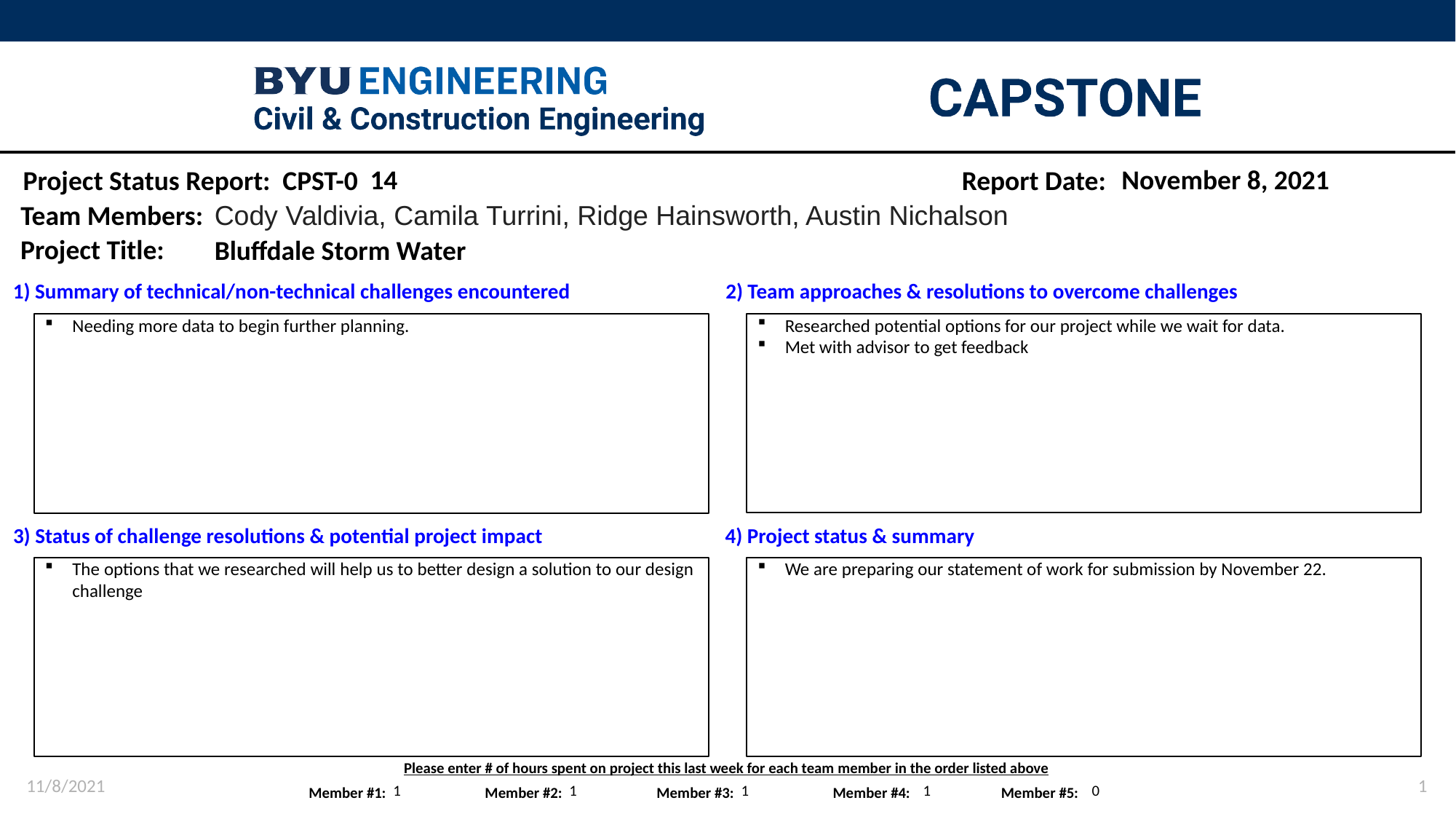

14
November 8, 2021
Cody Valdivia, Camila Turrini, Ridge Hainsworth, Austin Nichalson

Bluffdale Storm Water

Researched potential options for our project while we wait for data.
Met with advisor to get feedback
Needing more data to begin further planning.
The options that we researched will help us to better design a solution to our design challenge
We are preparing our statement of work for submission by November 22.
11/8/2021
1
1
1
1
1
0